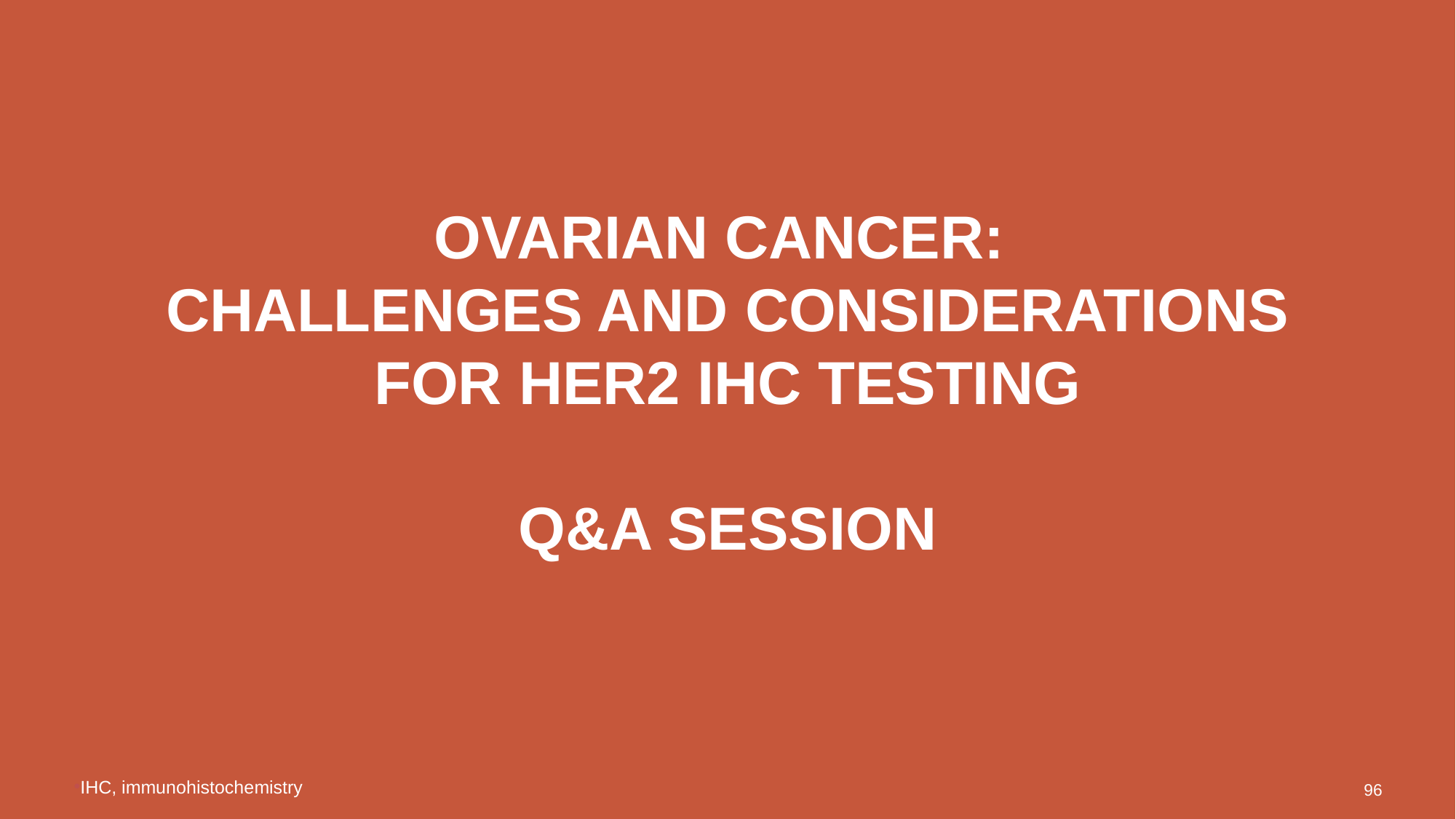

# Ovarian cancer: challenges and considerations for her2 ihc testing Q&A Session
IHC, immunohistochemistry
96